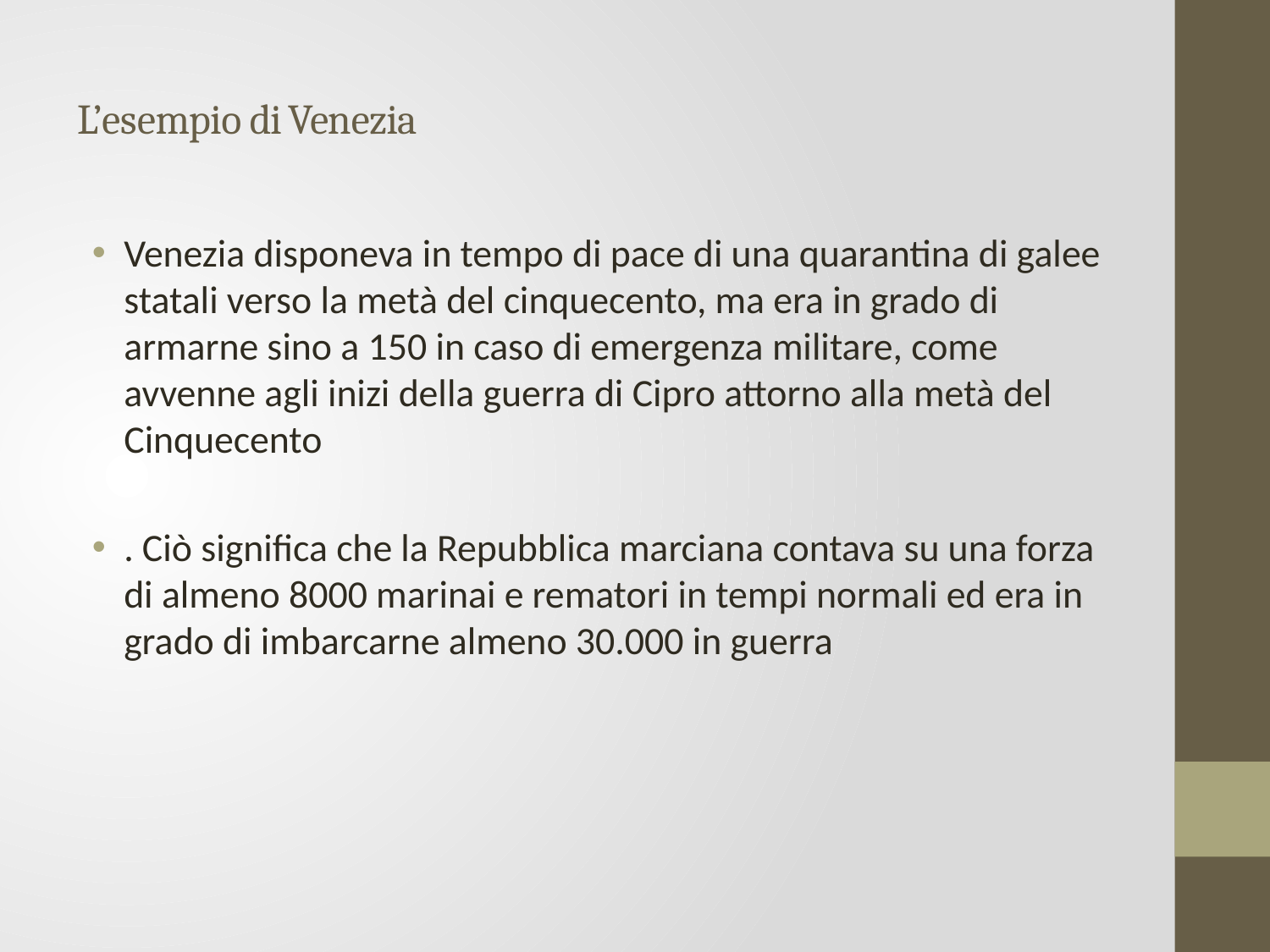

# L’esempio di Venezia
Venezia disponeva in tempo di pace di una quarantina di galee statali verso la metà del cinquecento, ma era in grado di armarne sino a 150 in caso di emergenza militare, come avvenne agli inizi della guerra di Cipro attorno alla metà del Cinquecento

. Ciò significa che la Repubblica marciana contava su una forza di almeno 8000 marinai e rematori in tempi normali ed era in grado di imbarcarne almeno 30.000 in guerra